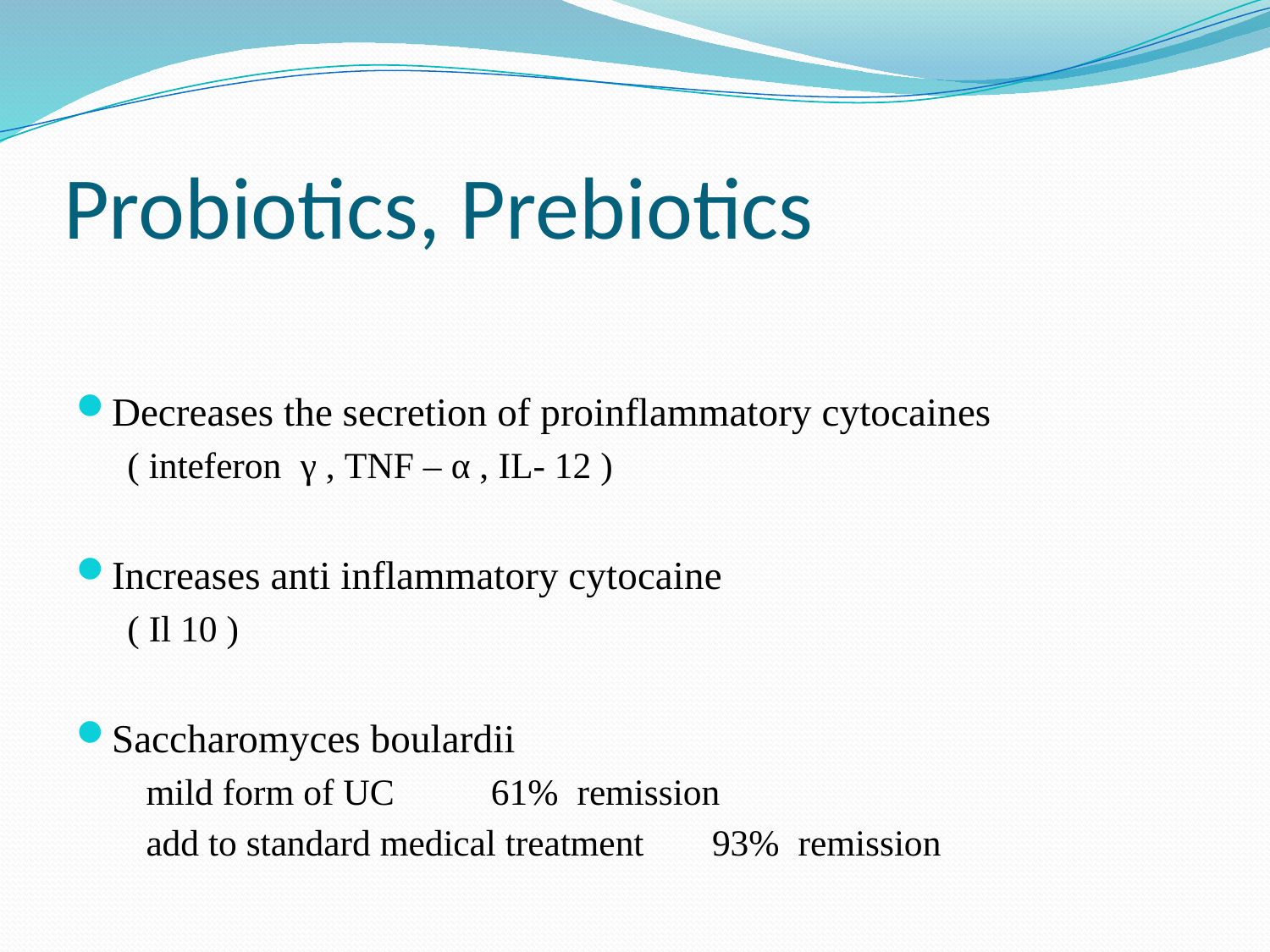

# Probiotics, Prebiotics

Decreases the secretion of proinflammatory cytocaines
( inteferon  γ , TNF – α , IL- 12 )

Increases anti inflammatory cytocaine
( Il 10 )

Saccharomyces boulardii
  mild form of UC 				61%  remission
  add to standard medical treatment		93%  remission